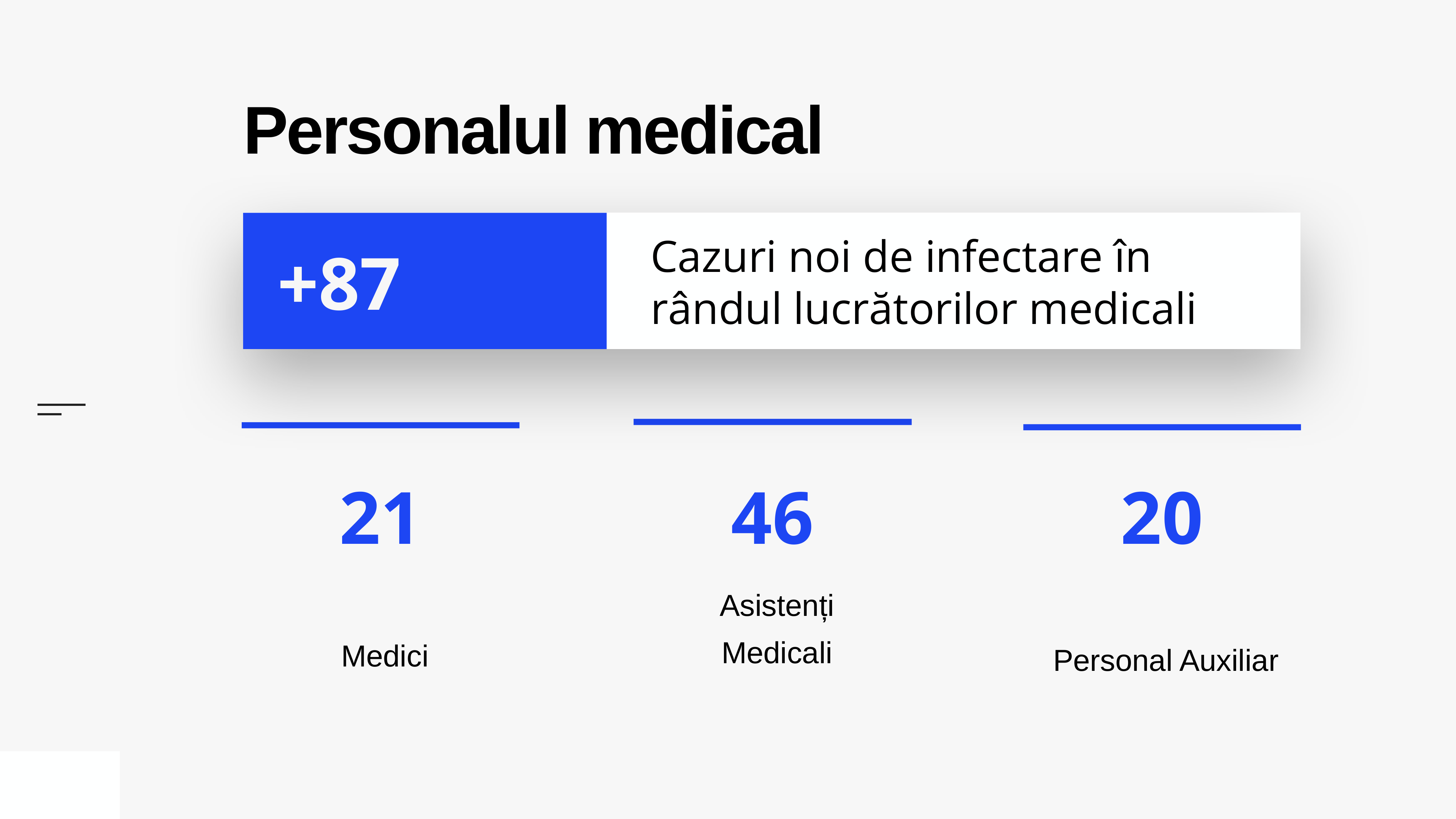

# Personalul medical

Cazuri noi de infectare în rândul lucrătorilor medicali

+87

Asistenți Medicali
Medici

Personal Auxiliar

20
46
21